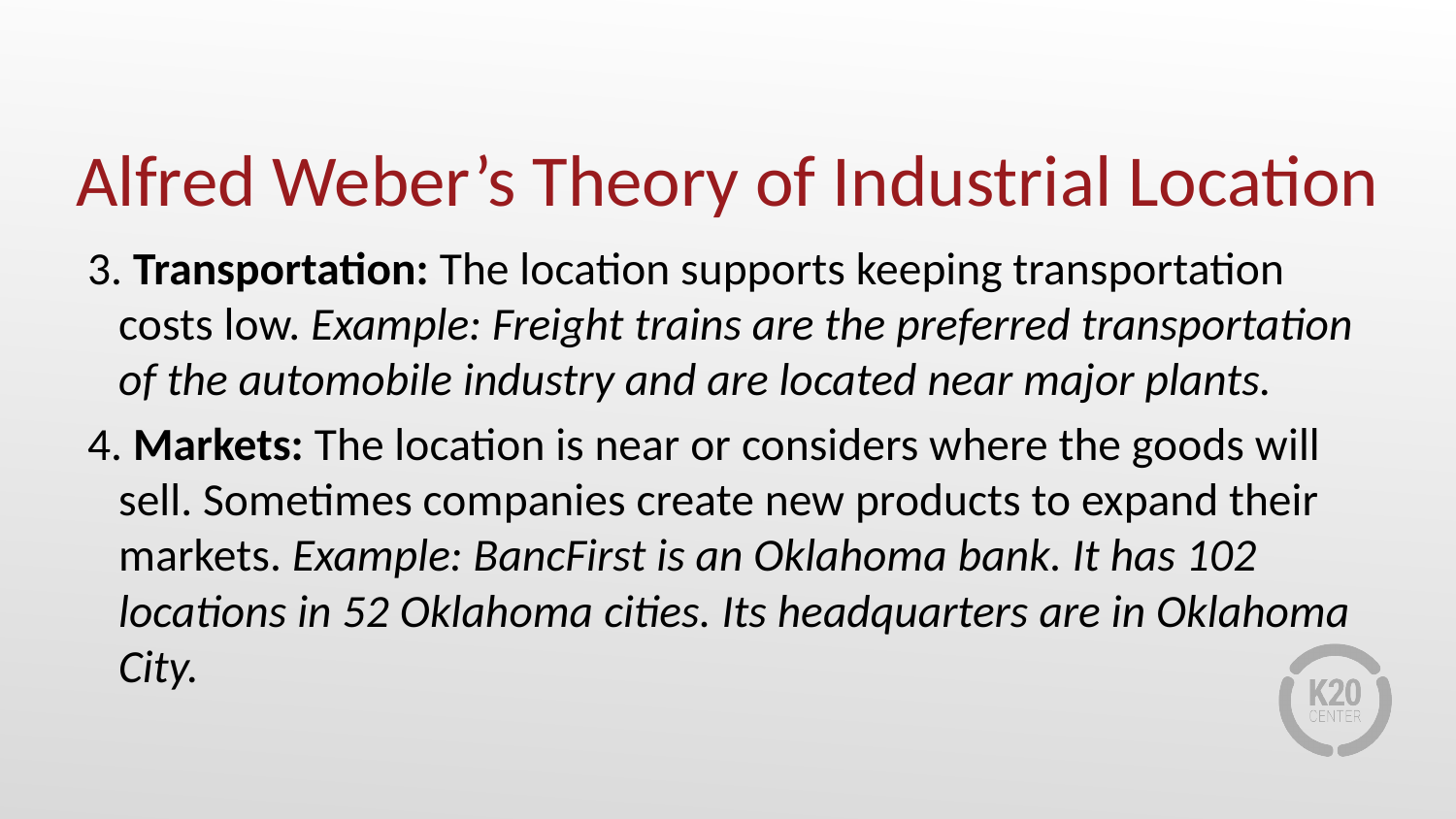

# Alfred Weber’s Theory of Industrial Location
3. Transportation: The location supports keeping transportation costs low. Example: Freight trains are the preferred transportation of the automobile industry and are located near major plants.
4. Markets: The location is near or considers where the goods will sell. Sometimes companies create new products to expand their markets. Example: BancFirst is an Oklahoma bank. It has 102 locations in 52 Oklahoma cities. Its headquarters are in Oklahoma City.